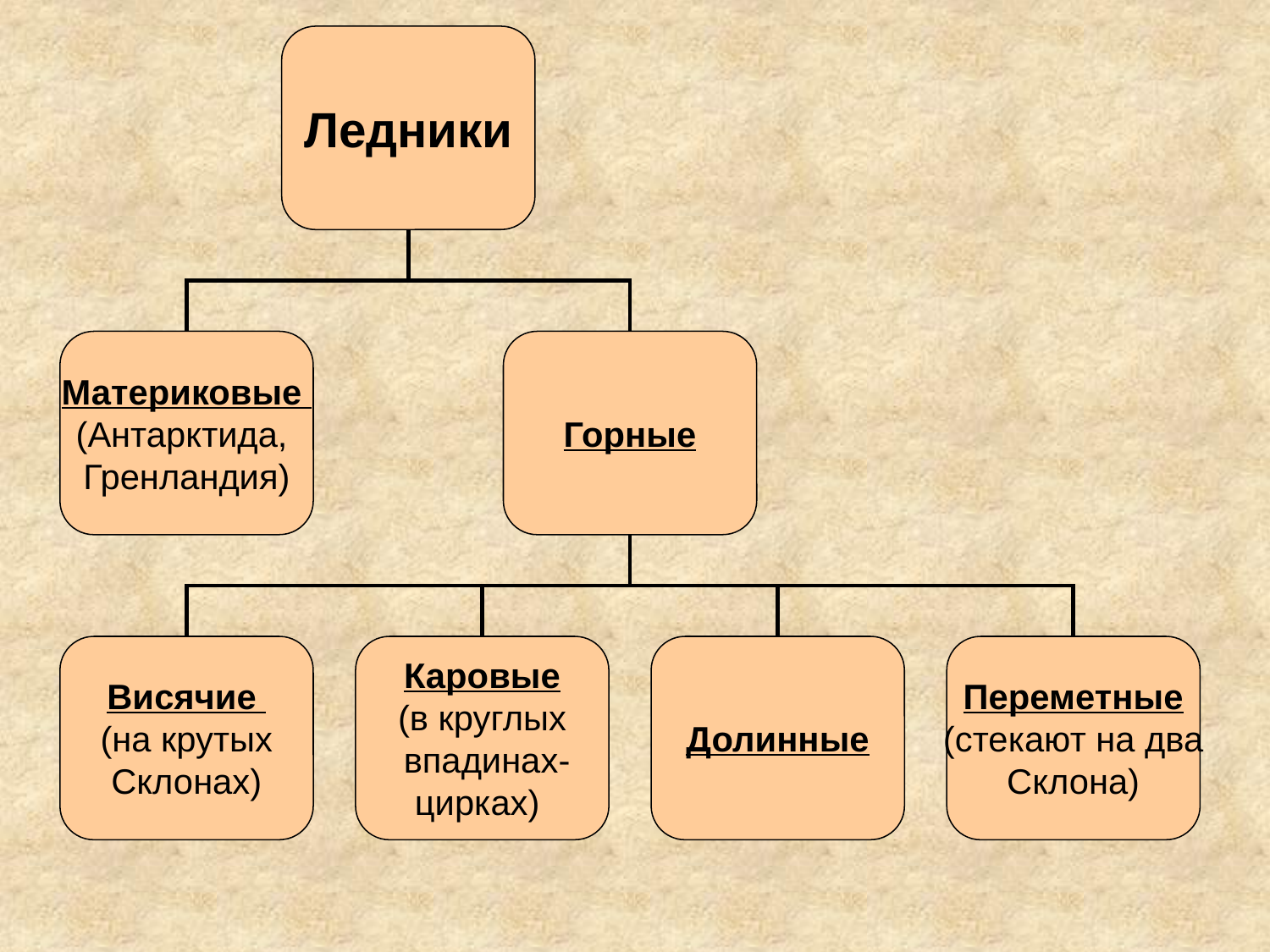

Ледники
Материковые
(Антарктида,
Гренландия)
Горные
Висячие
(на крутых
Склонах)
Каровые
(в круглых
 впадинах-
цирках)
Долинные
Переметные
(стекают на два
Склона)